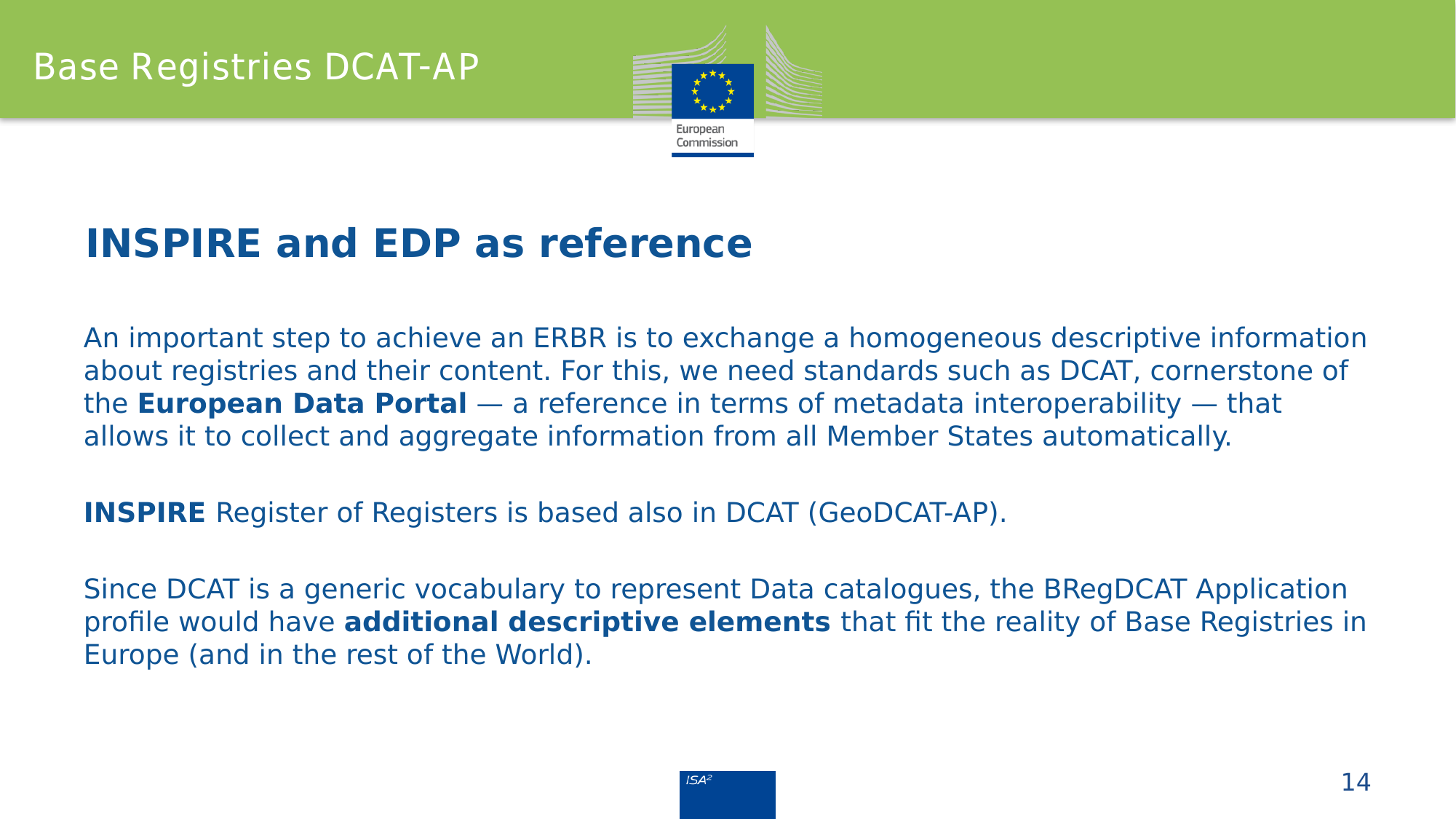

Base Registries DCAT-AP
# INSPIRE and EDP as reference
An important step to achieve an ERBR is to exchange a homogeneous descriptive information about registries and their content. For this, we need standards such as DCAT, cornerstone of the European Data Portal — a reference in terms of metadata interoperability — that allows it to collect and aggregate information from all Member States automatically.

INSPIRE Register of Registers is based also in DCAT (GeoDCAT-AP).

Since DCAT is a generic vocabulary to represent Data catalogues, the BRegDCAT Application profile would have additional descriptive elements that fit the reality of Base Registries in Europe (and in the rest of the World).

14